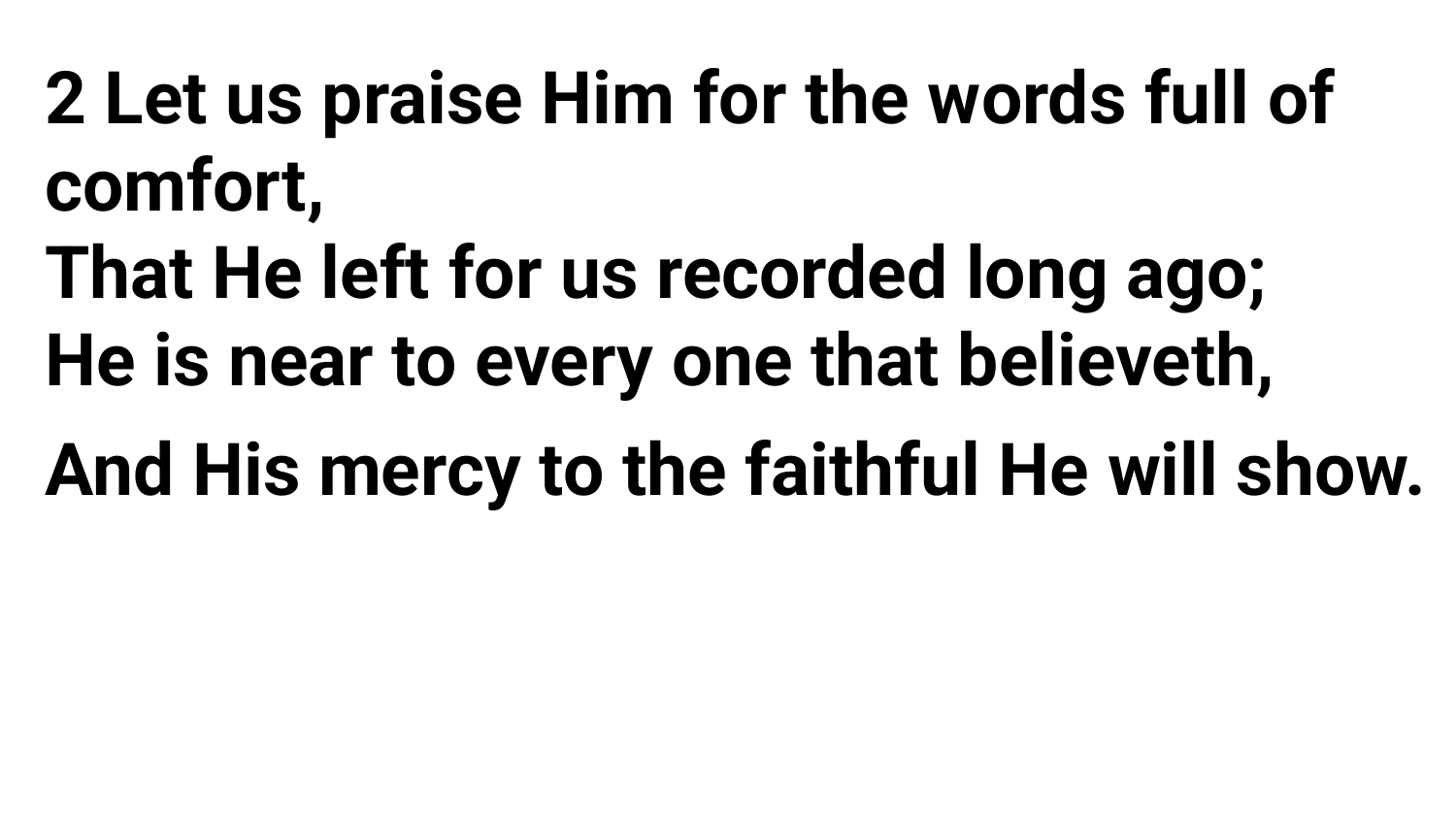

2 Let us praise Him for the words full of comfort,
That He left for us recorded long ago;
He is near to every one that believeth,
And His mercy to the faithful He will show.